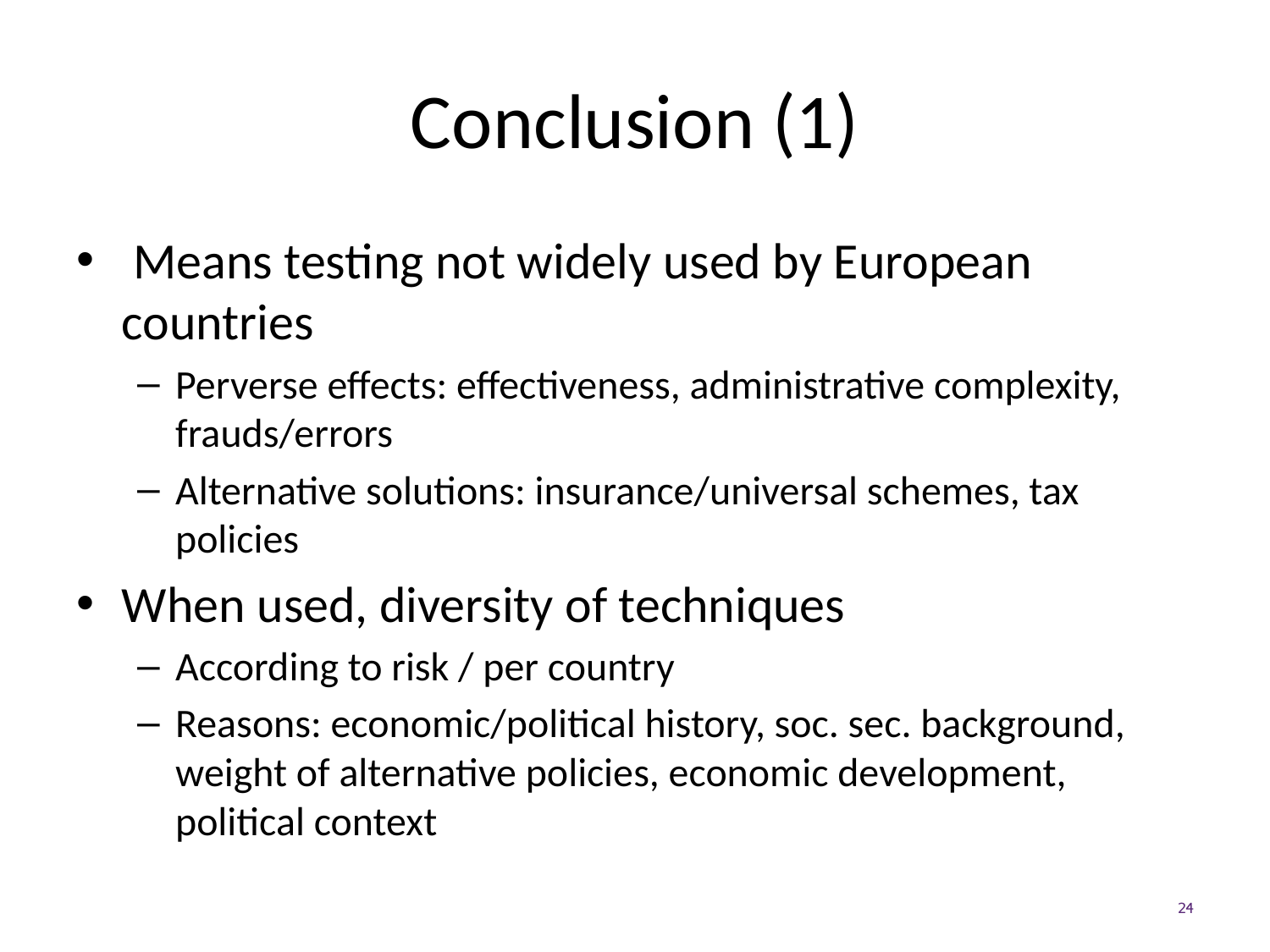

# Conclusion (1)
 Means testing not widely used by European countries
Perverse effects: effectiveness, administrative complexity, frauds/errors
Alternative solutions: insurance/universal schemes, tax policies
When used, diversity of techniques
According to risk / per country
Reasons: economic/political history, soc. sec. background, weight of alternative policies, economic development, political context

24